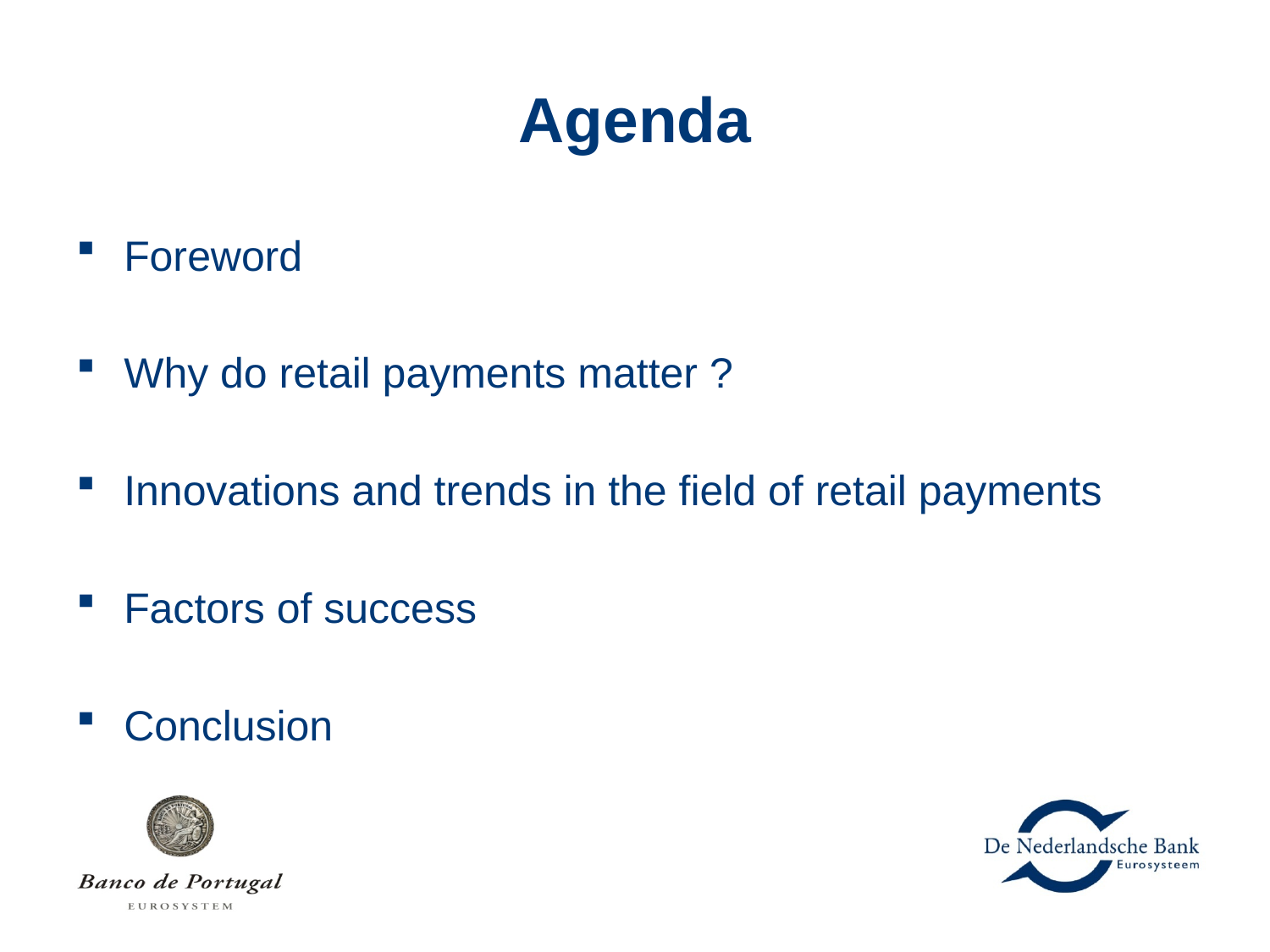

# Agenda
Foreword

Why do retail payments matter ?

Innovations and trends in the field of retail payments

Factors of success

Conclusion